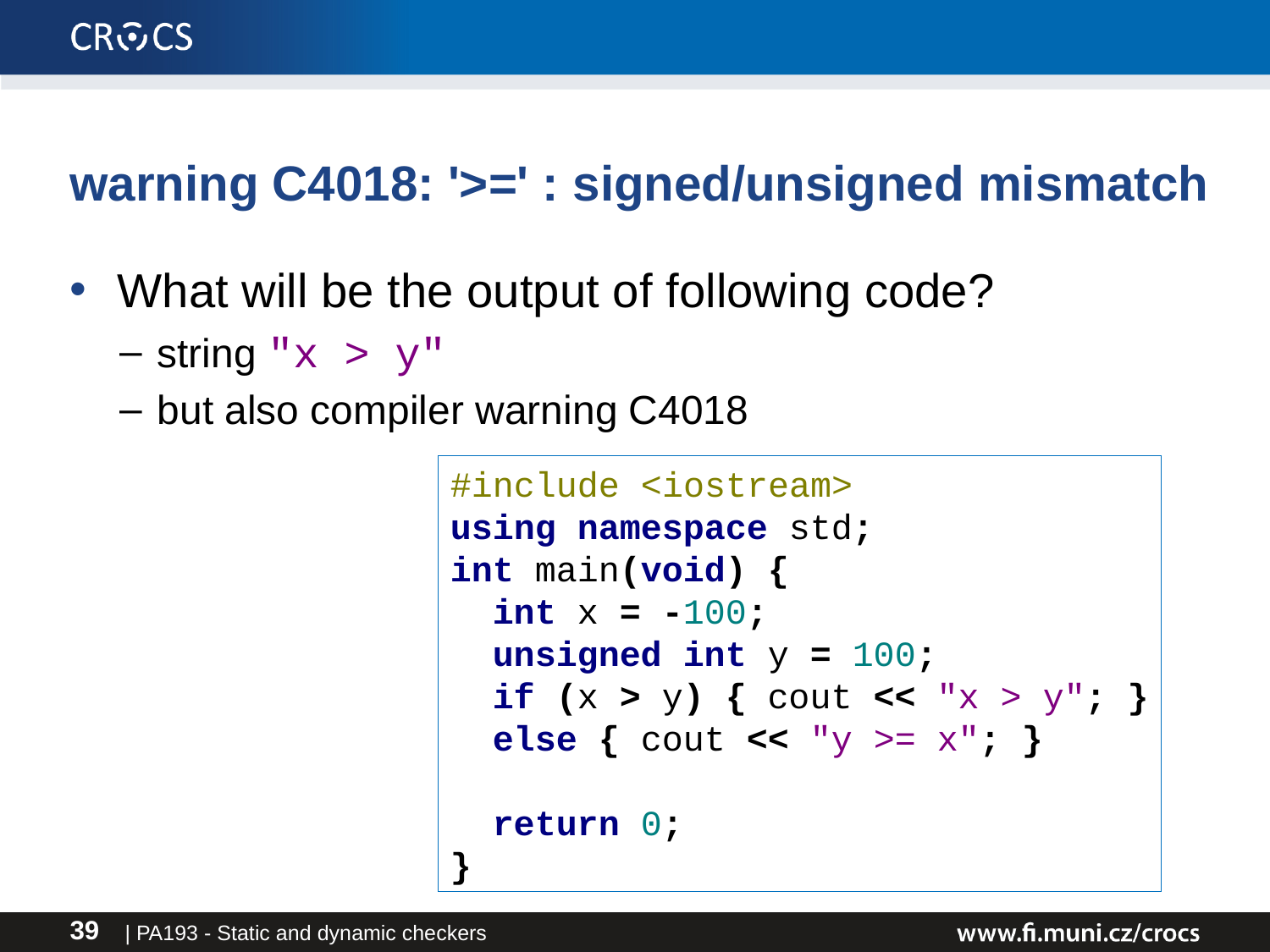

# warning C4018: '>=' : signed/unsigned mismatch
What will be the output of following code?
string "x > y"
but also compiler warning C4018

#include <iostream>
using namespace std;
int main(void) {
  int x = -100;
  unsigned int y = 100;
  if (x > y) { cout << "x > y"; }
  else { cout << "y >= x"; }

  return 0;
}
| PA193 - Static and dynamic checkers
39